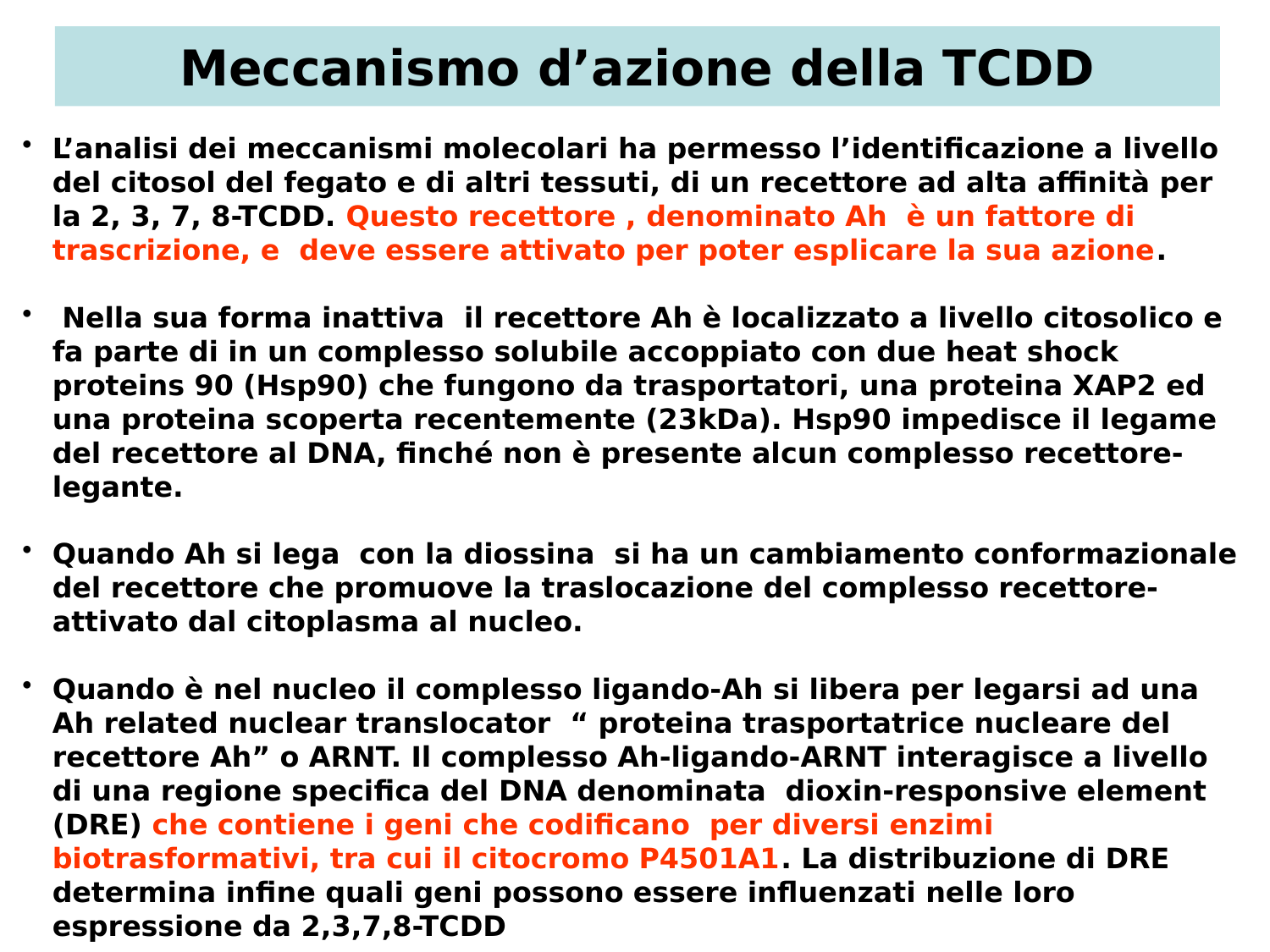

Meccanismo d’azione della TCDD
L’analisi dei meccanismi molecolari ha permesso l’identificazione a livello del citosol del fegato e di altri tessuti, di un recettore ad alta affinità per la 2, 3, 7, 8-TCDD. Questo recettore , denominato Ah  è un fattore di trascrizione, e  deve essere attivato per poter esplicare la sua azione.

 Nella sua forma inattiva  il recettore Ah è localizzato a livello citosolico e fa parte di in un complesso solubile accoppiato con due heat shock proteins 90 (Hsp90) che fungono da trasportatori, una proteina XAP2 ed una proteina scoperta recentemente (23kDa). Hsp90 impedisce il legame del recettore al DNA, finché non è presente alcun complesso recettore-legante.

Quando Ah si lega  con la diossina  si ha un cambiamento conformazionale del recettore che promuove la traslocazione del complesso recettore-attivato dal citoplasma al nucleo.

Quando è nel nucleo il complesso ligando-Ah si libera per legarsi ad una Ah related nuclear translocator  “ proteina trasportatrice nucleare del recettore Ah” o ARNT. Il complesso Ah-ligando-ARNT interagisce a livello di una regione specifica del DNA denominata  dioxin-responsive element (DRE) che contiene i geni che codificano  per diversi enzimi biotrasformativi, tra cui il citocromo P4501A1. La distribuzione di DRE determina infine quali geni possono essere influenzati nelle loro espressione da 2,3,7,8-TCDD